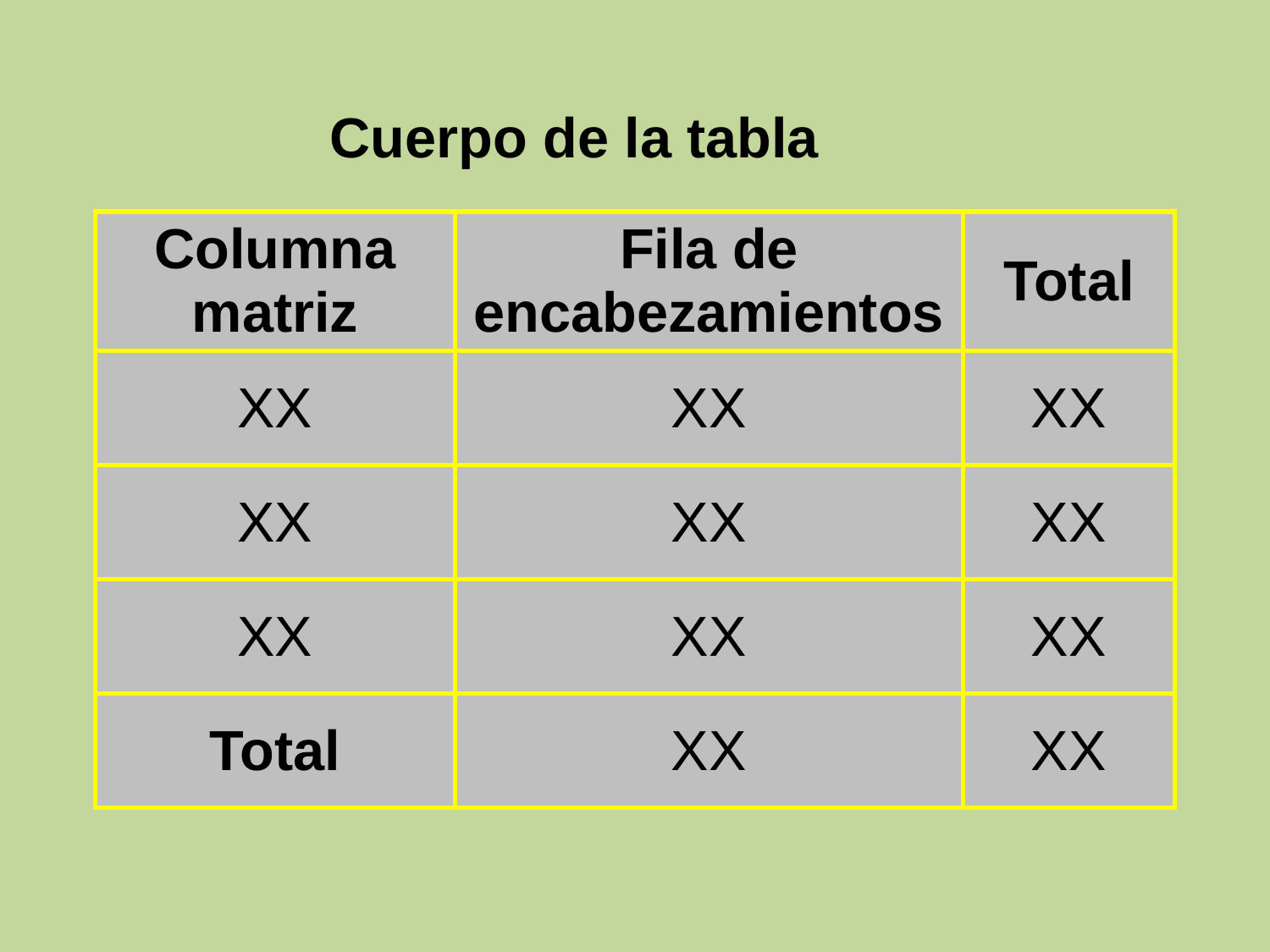

Cuerpo de la tabla
| Columna matriz | Fila de encabezamientos | Total |
| --- | --- | --- |
| XX | XX | XX |
| XX | XX | XX |
| XX | XX | XX |
| Total | XX | XX |